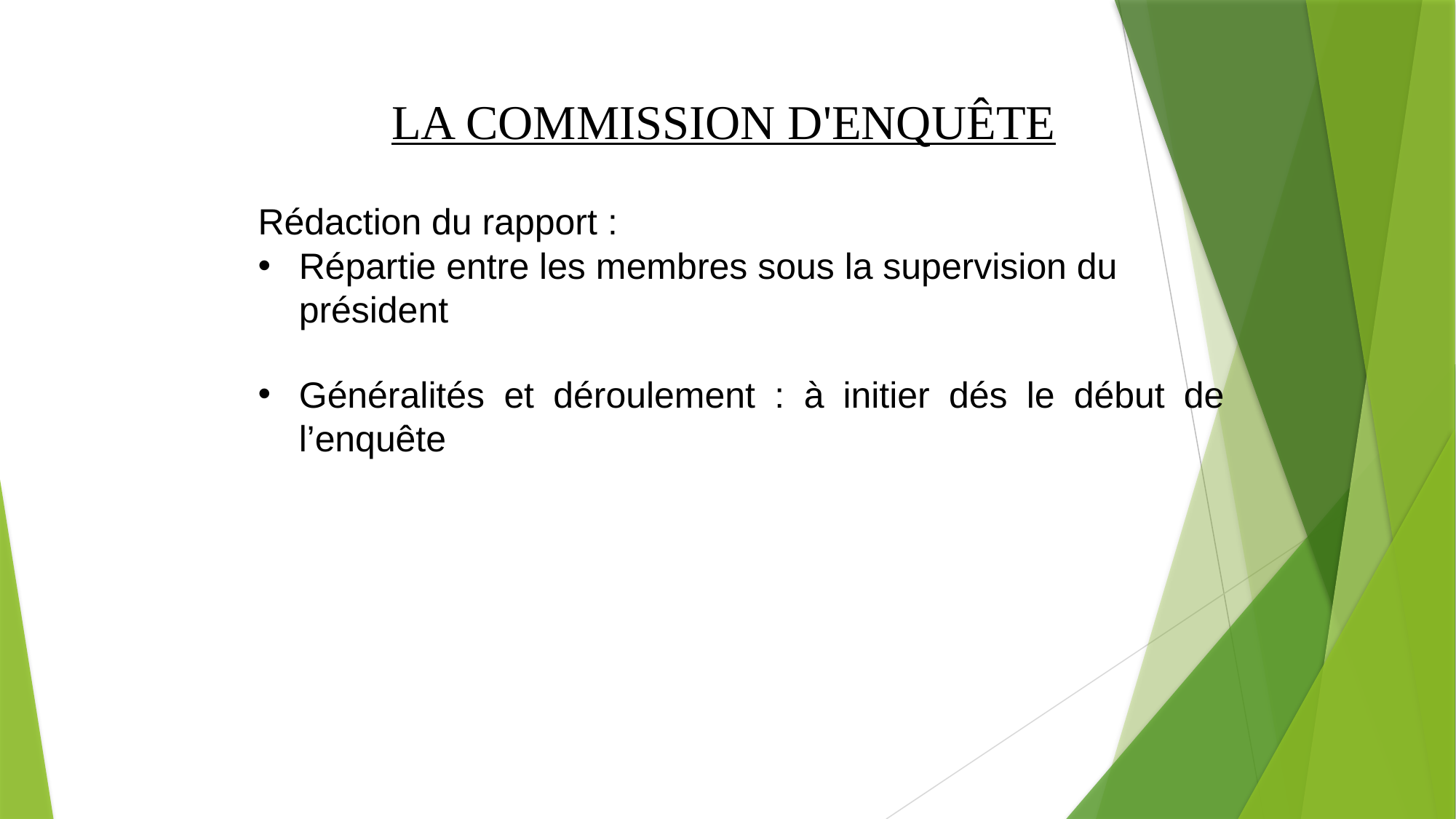

LA COMMISSION D'ENQUÊTE
Rédaction du rapport :
Répartie entre les membres sous la supervision du président

Généralités et déroulement : à initier dés le début de l’enquête